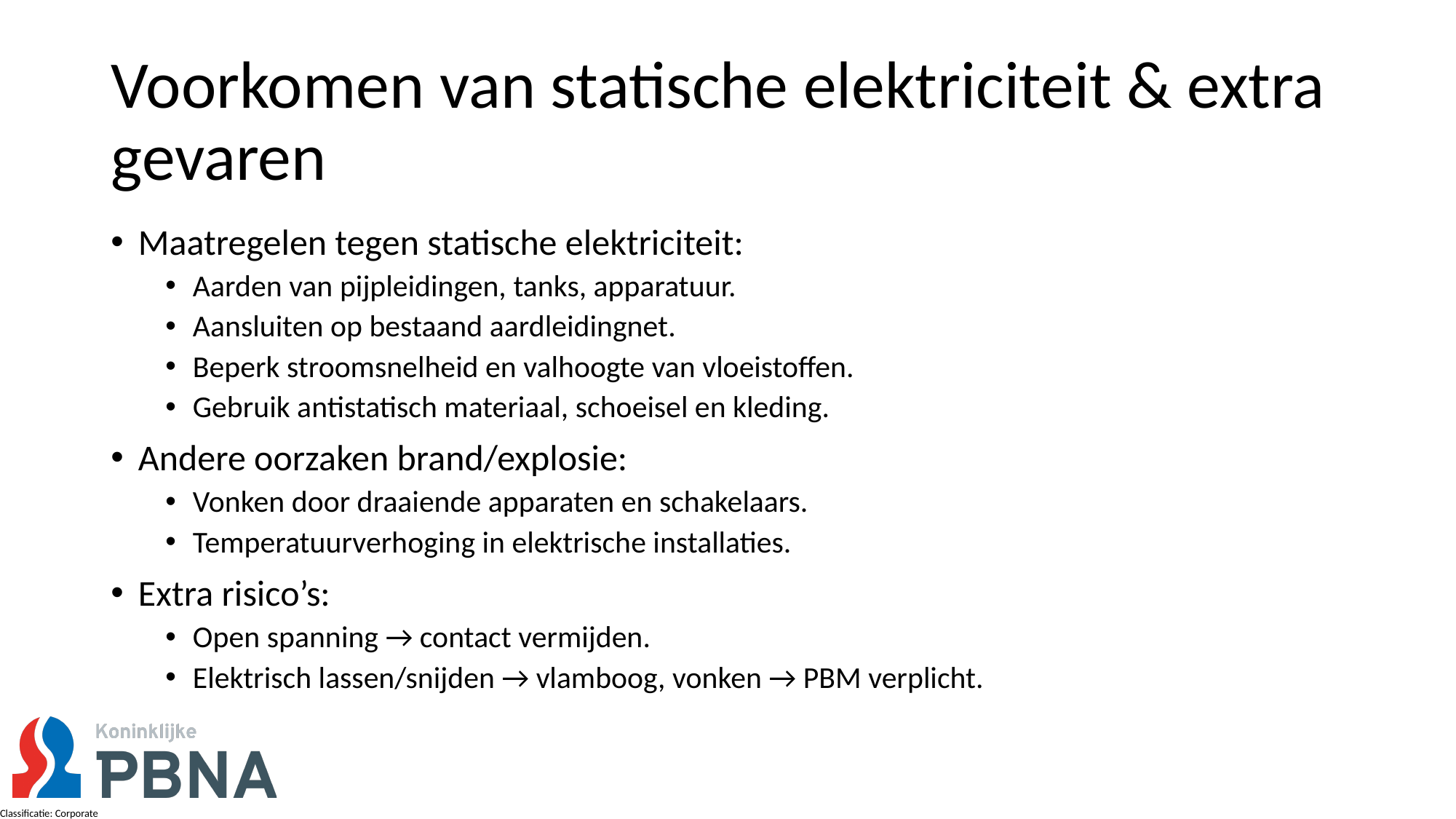

# Voorkomen van statische elektriciteit & extra gevaren
Maatregelen tegen statische elektriciteit:
Aarden van pijpleidingen, tanks, apparatuur.
Aansluiten op bestaand aardleidingnet.
Beperk stroomsnelheid en valhoogte van vloeistoffen.
Gebruik antistatisch materiaal, schoeisel en kleding.
Andere oorzaken brand/explosie:
Vonken door draaiende apparaten en schakelaars.
Temperatuurverhoging in elektrische installaties.
Extra risico’s:
Open spanning → contact vermijden.
Elektrisch lassen/snijden → vlamboog, vonken → PBM verplicht.